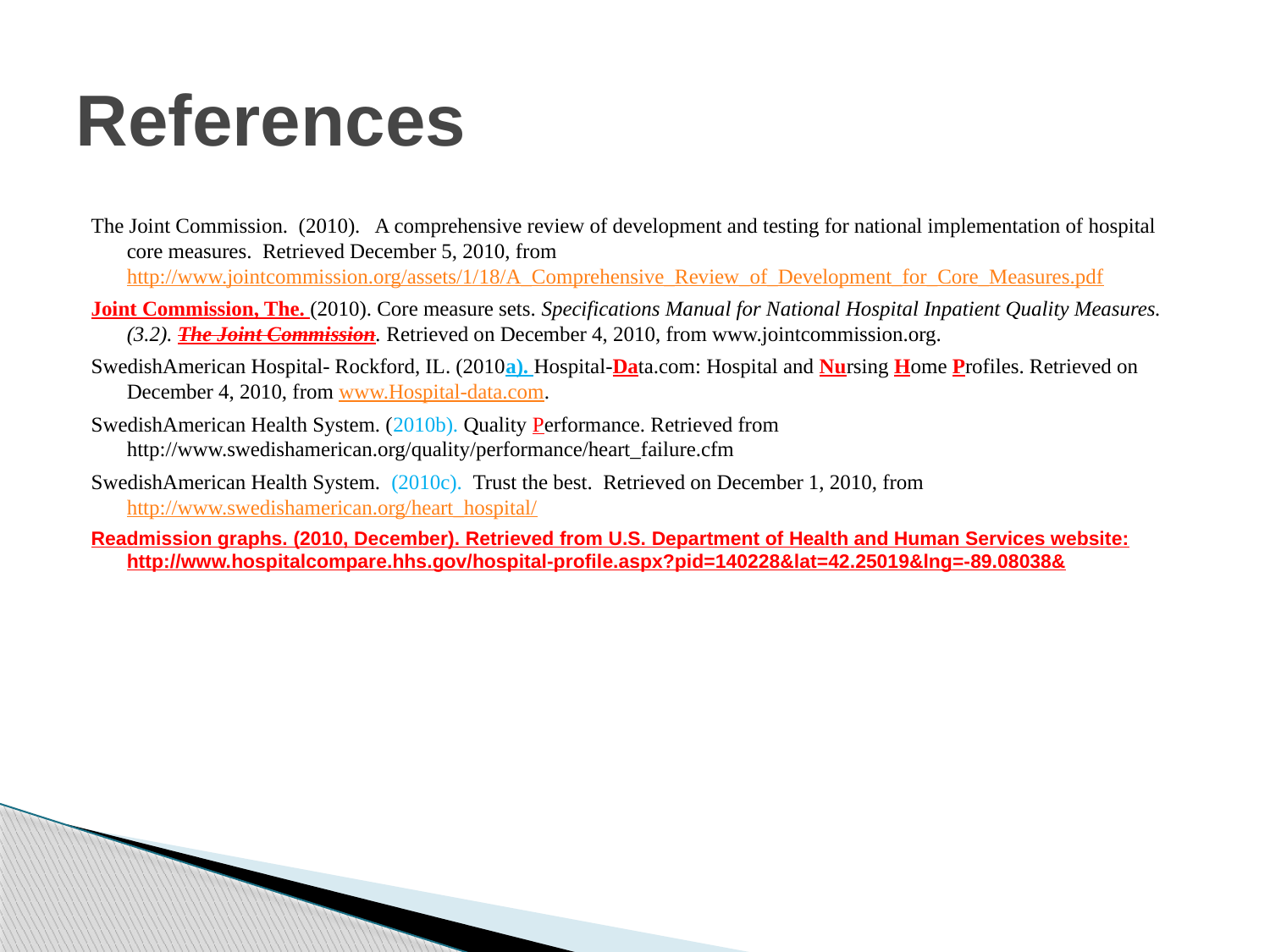

# References
The Joint Commission.  (2010).   A comprehensive review of development and testing for national implementation of hospital core measures.  Retrieved December 5, 2010, from http://www.jointcommission.org/assets/1/18/A_Comprehensive_Review_of_Development_for_Core_Measures.pdf
Joint Commission, The. (2010). Core measure sets. Specifications Manual for National Hospital Inpatient Quality Measures. (3.2). The Joint Commission. Retrieved on December 4, 2010, from www.jointcommission.org.
SwedishAmerican Hospital- Rockford, IL. (2010a). Hospital-Data.com: Hospital and Nursing Home Profiles. Retrieved on December 4, 2010, from www.Hospital-data.com.
SwedishAmerican Health System. (2010b). Quality Performance. Retrieved from http://www.swedishamerican.org/quality/performance/heart_failure.cfm
SwedishAmerican Health System.  (2010c).  Trust the best.  Retrieved on December 1, 2010, from http://www.swedishamerican.org/heart_hospital/
Readmission graphs. (2010, December). Retrieved from U.S. Department of Health and Human Services website: http://www.hospitalcompare.hhs.gov/hospital-profile.aspx?pid=140228&lat=42.25019&lng=-89.08038&